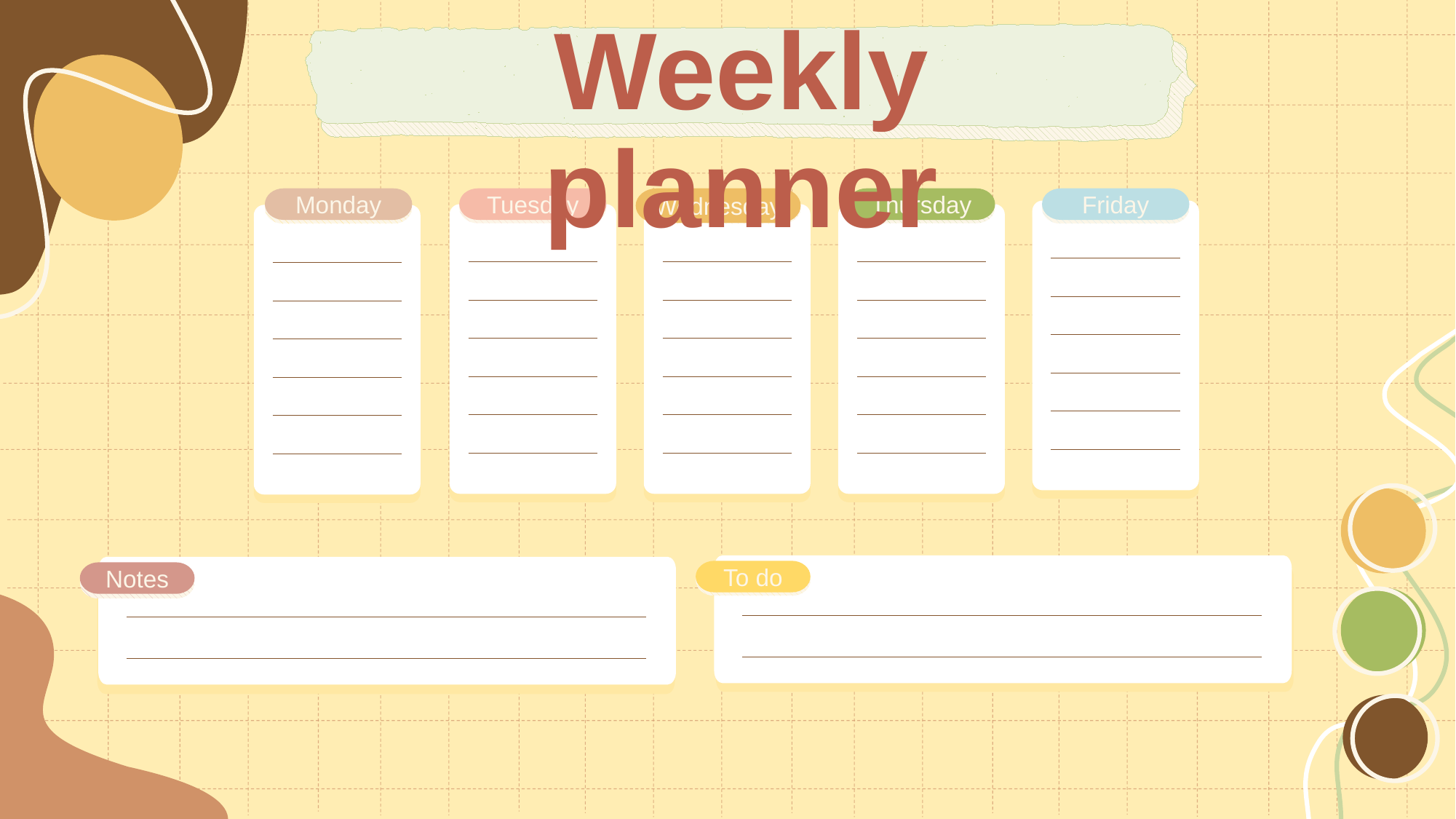

# Weekly planner

Monday
Tuesday
Wednesday
Thursday
Friday

To do
Notes